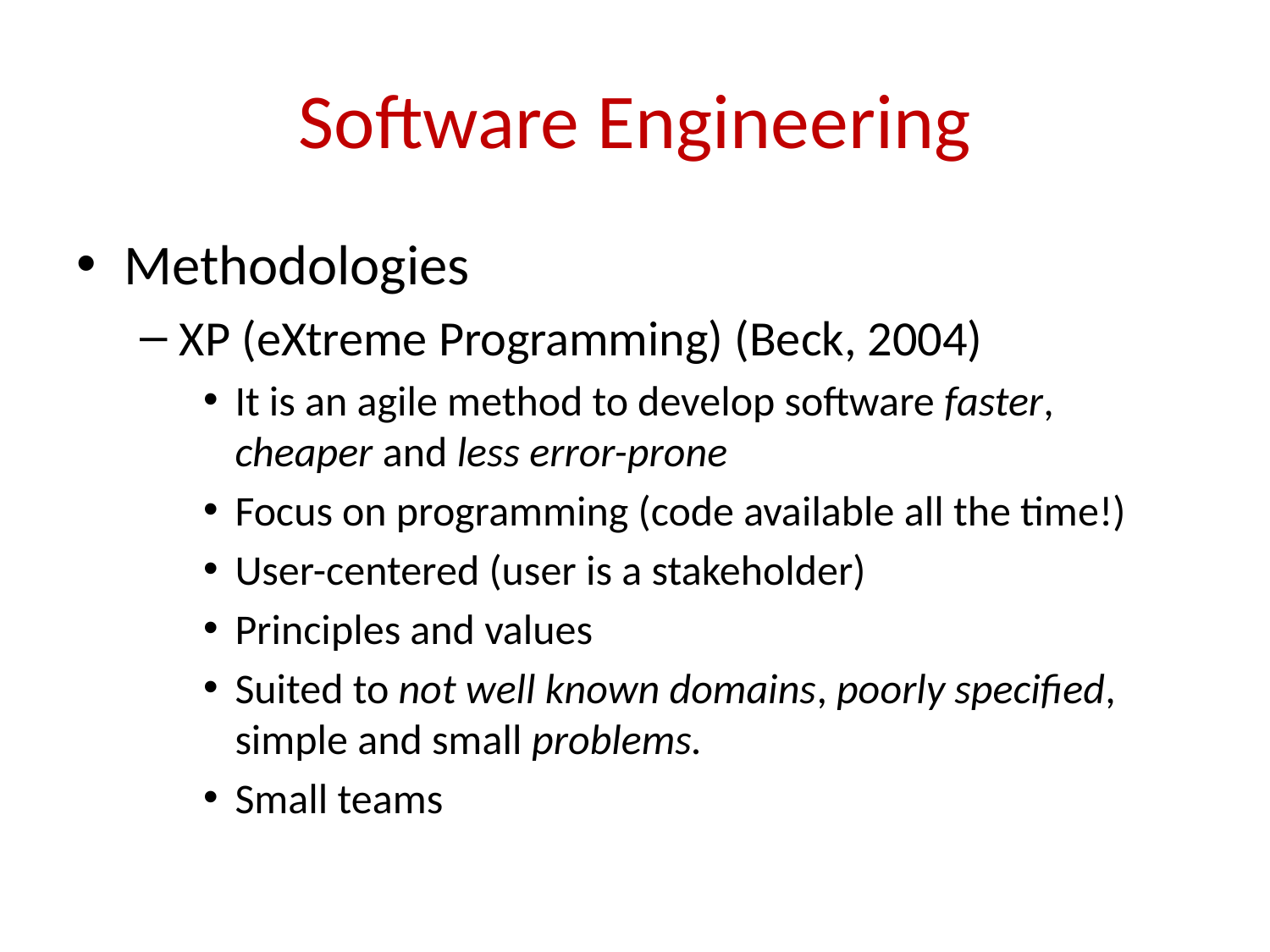

# Software Engineering
Methodologies
XP (eXtreme Programming) (Beck, 2004)
It is an agile method to develop software faster, cheaper and less error-prone
Focus on programming (code available all the time!)
User-centered (user is a stakeholder)
Principles and values
Suited to not well known domains, poorly specified, simple and small problems.
Small teams